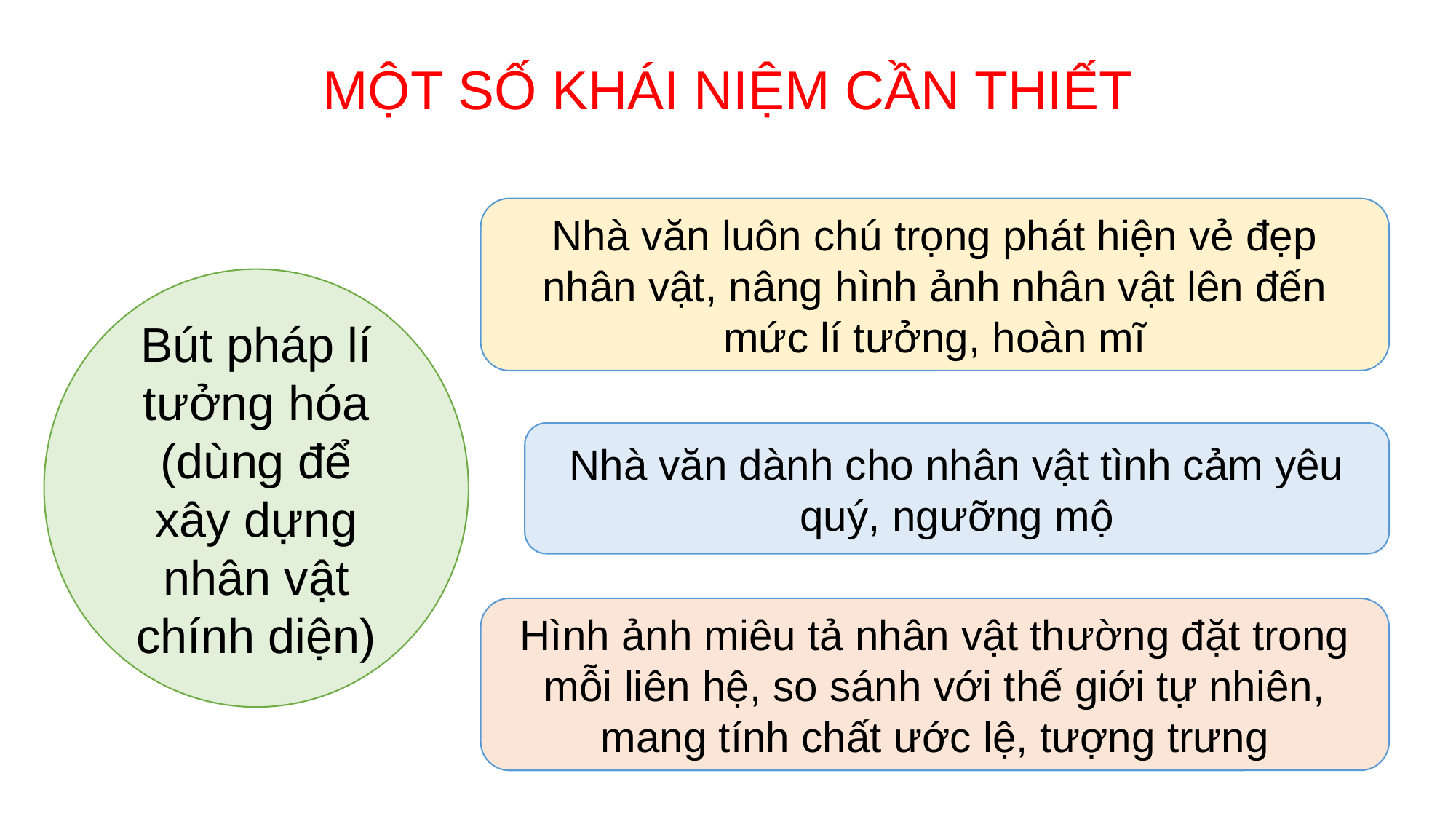

MỘT SỐ KHÁI NIỆM CẦN THIẾT
Nhà văn luôn chú trọng phát hiện vẻ đẹp nhân vật, nâng hình ảnh nhân vật lên đến mức lí tưởng, hoàn mĩ
Bút pháp lí tưởng hóa (dùng để xây dựng nhân vật chính diện)
Nhà văn dành cho nhân vật tình cảm yêu quý, ngưỡng mộ
Hình ảnh miêu tả nhân vật thường đặt trong mỗi liên hệ, so sánh với thế giới tự nhiên, mang tính chất ước lệ, tượng trưng